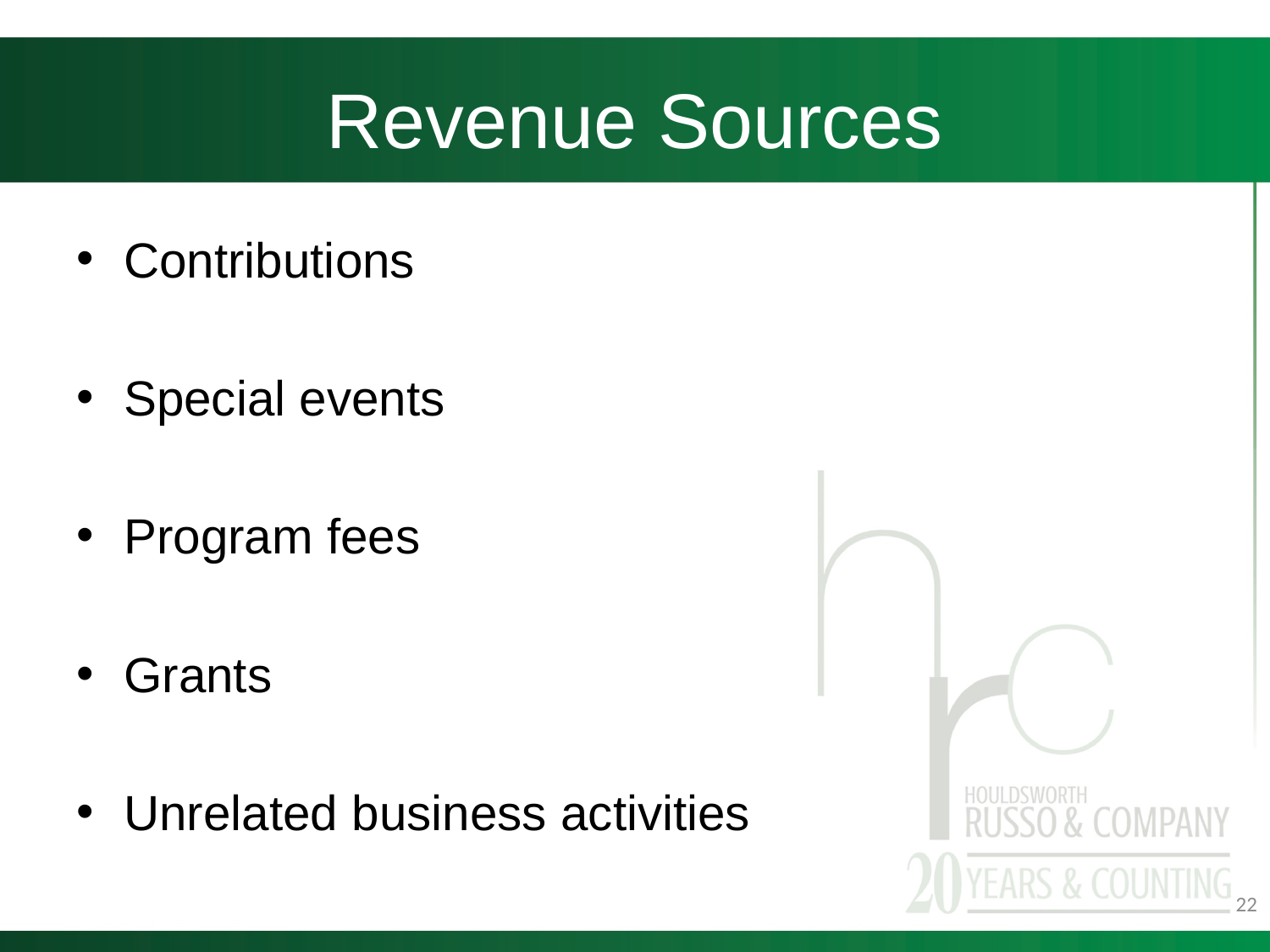

# Revenue Sources
Contributions

Special events

Program fees

Grants

Unrelated business activities
22